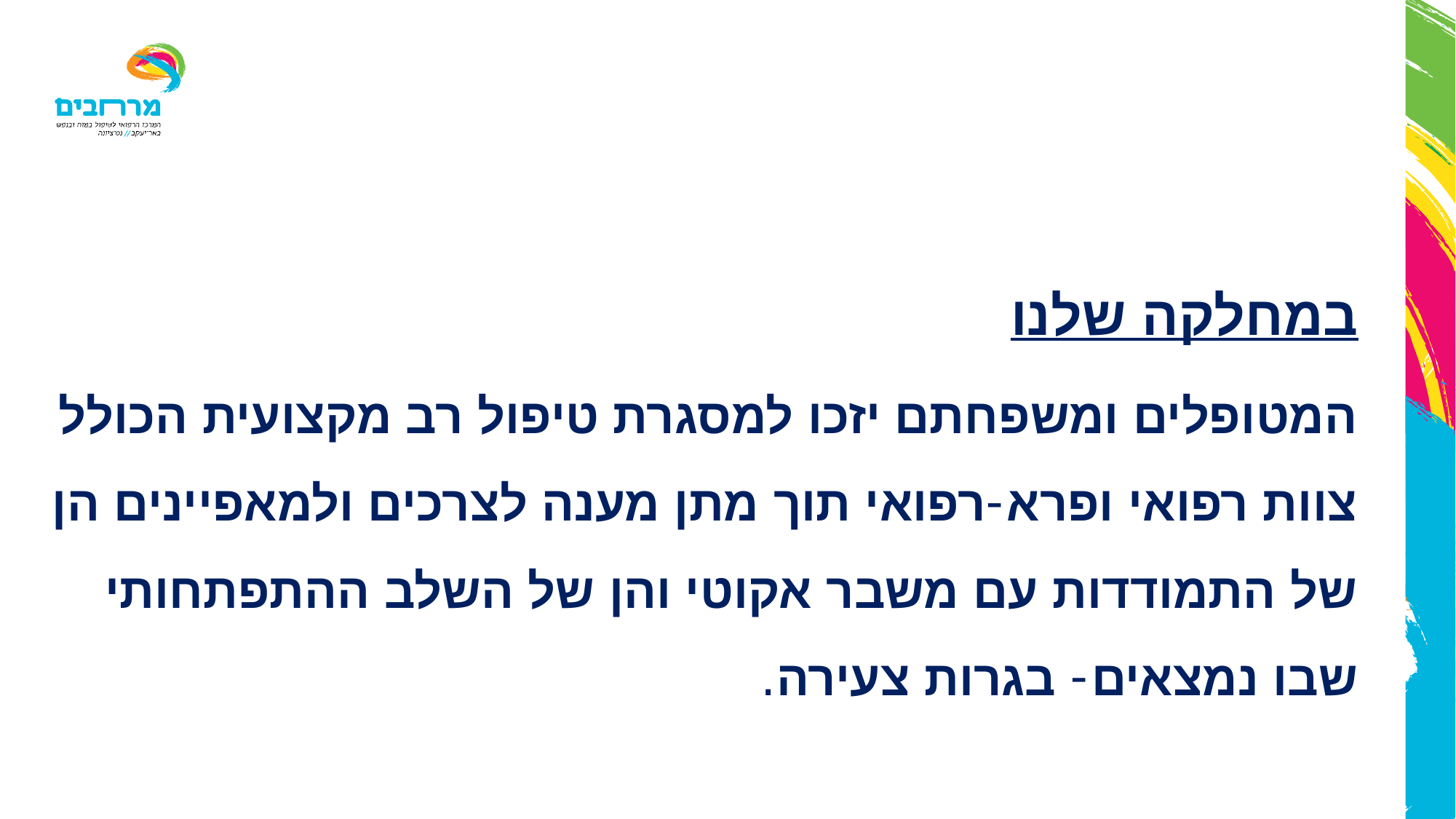

במחלקה שלנו
המטופלים ומשפחתם יזכו למסגרת טיפול רב מקצועית הכולל צוות רפואי ופרא-רפואי תוך מתן מענה לצרכים ולמאפיינים הן של התמודדות עם משבר אקוטי והן של השלב ההתפתחותי שבו נמצאים- בגרות צעירה.